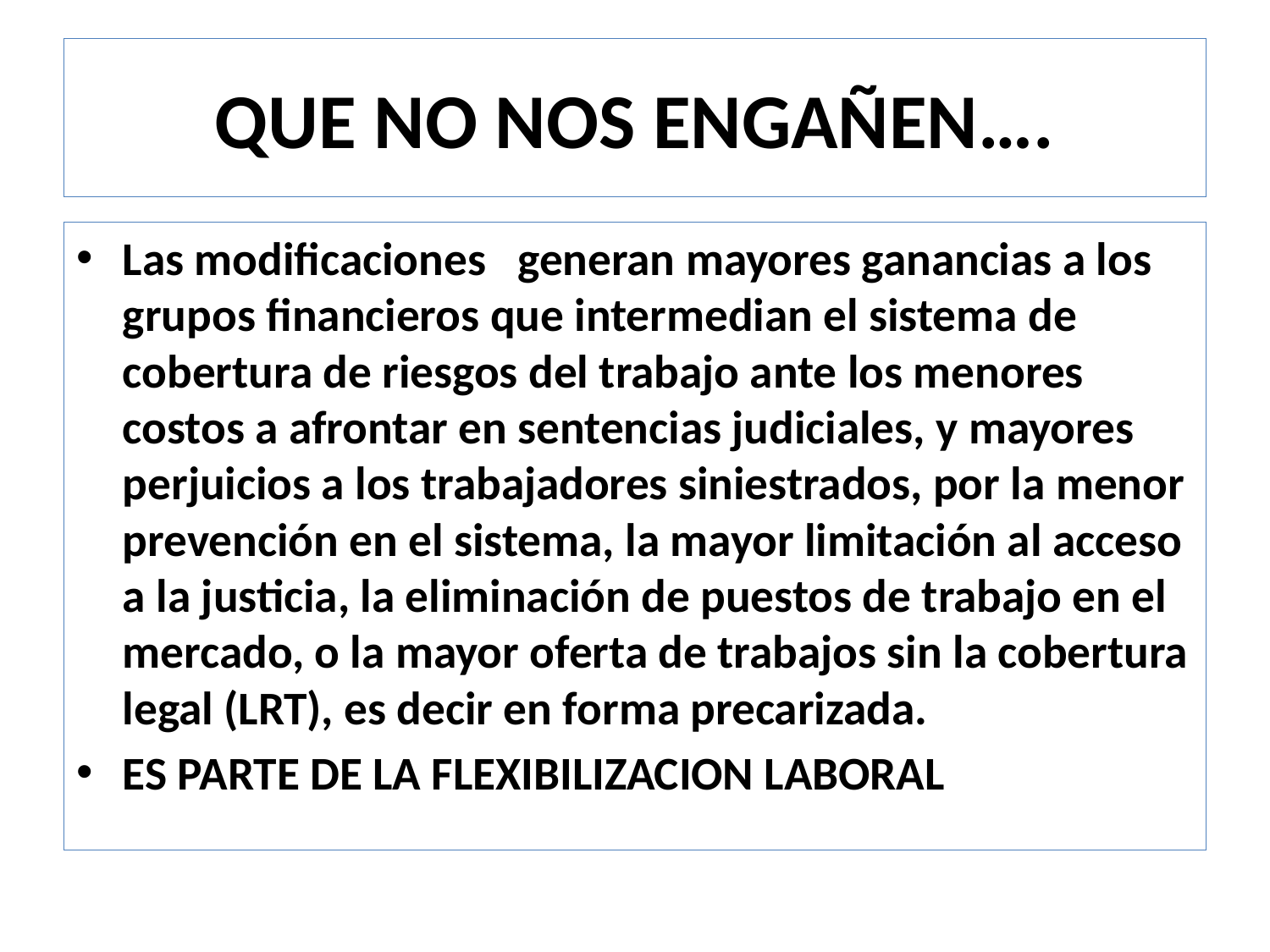

# QUE NO NOS ENGAÑEN….
Las modificaciones   generan mayores ganancias a los grupos financieros que intermedian el sistema de cobertura de riesgos del trabajo ante los menores costos a afrontar en sentencias judiciales, y mayores perjuicios a los trabajadores siniestrados, por la menor prevención en el sistema, la mayor limitación al acceso a la justicia, la eliminación de puestos de trabajo en el mercado, o la mayor oferta de trabajos sin la cobertura legal (LRT), es decir en forma precarizada.
ES PARTE DE LA FLEXIBILIZACION LABORAL